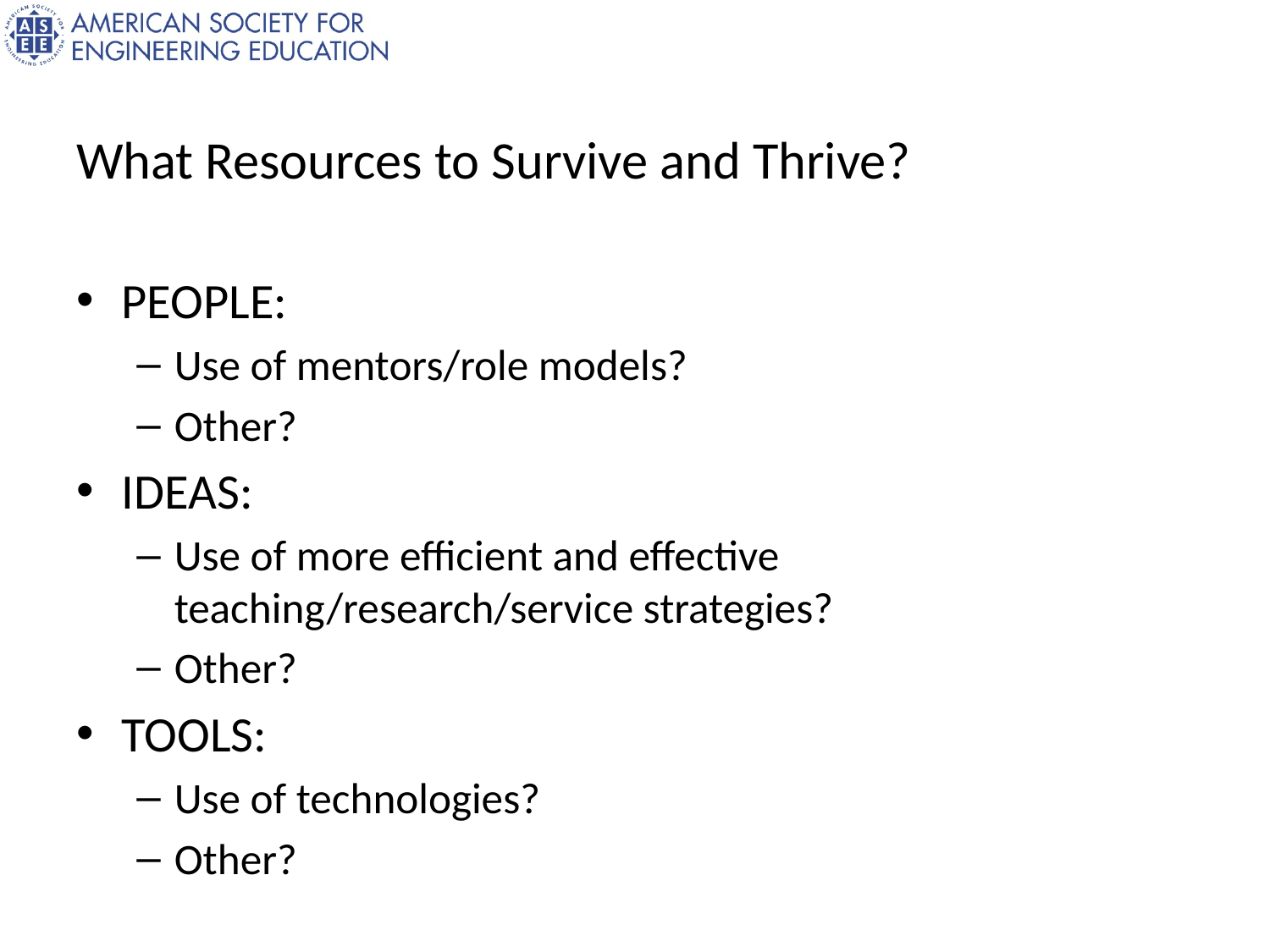

# What Resources to Survive and Thrive?
PEOPLE:
Use of mentors/role models?
Other?
IDEAS:
Use of more efficient and effective teaching/research/service strategies?
Other?
TOOLS:
Use of technologies?
Other?